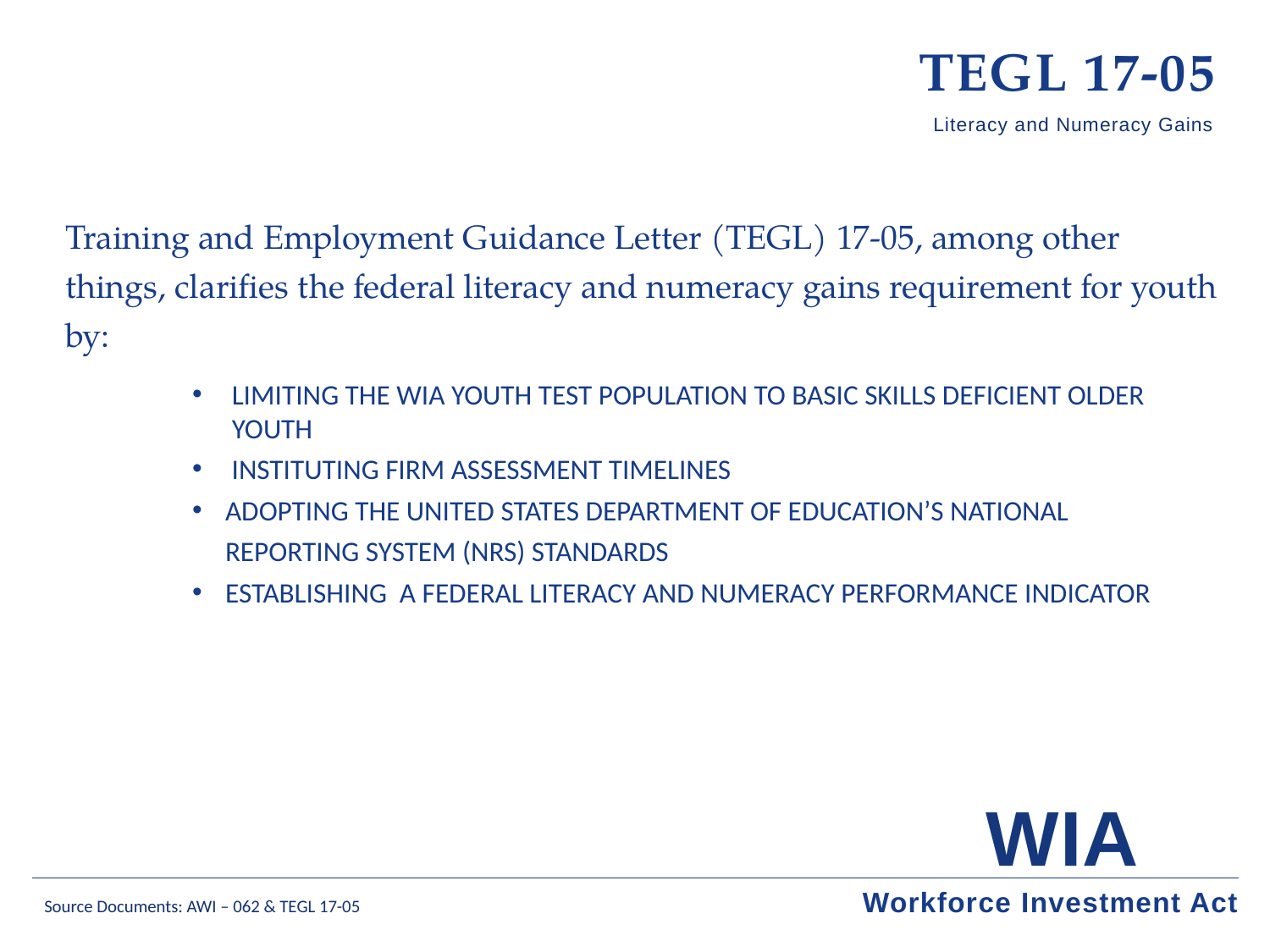

TEGL 17-05
Training and Employment Guidance Letter (TEGL) 17-05, among other things, clarifies the federal literacy and numeracy gains requirement for youth by:
Limiting the WIA Youth test population to basic skills deficient Older Youth
 Instituting firm assessment timelines
Adopting the United States Department of Education’s National Reporting System (NRS) standards
Establishing  a federal literacy and numeracy performance indicator
Workforce Investment Act
Source Documents: AWI – 062 & TEGL 17-05